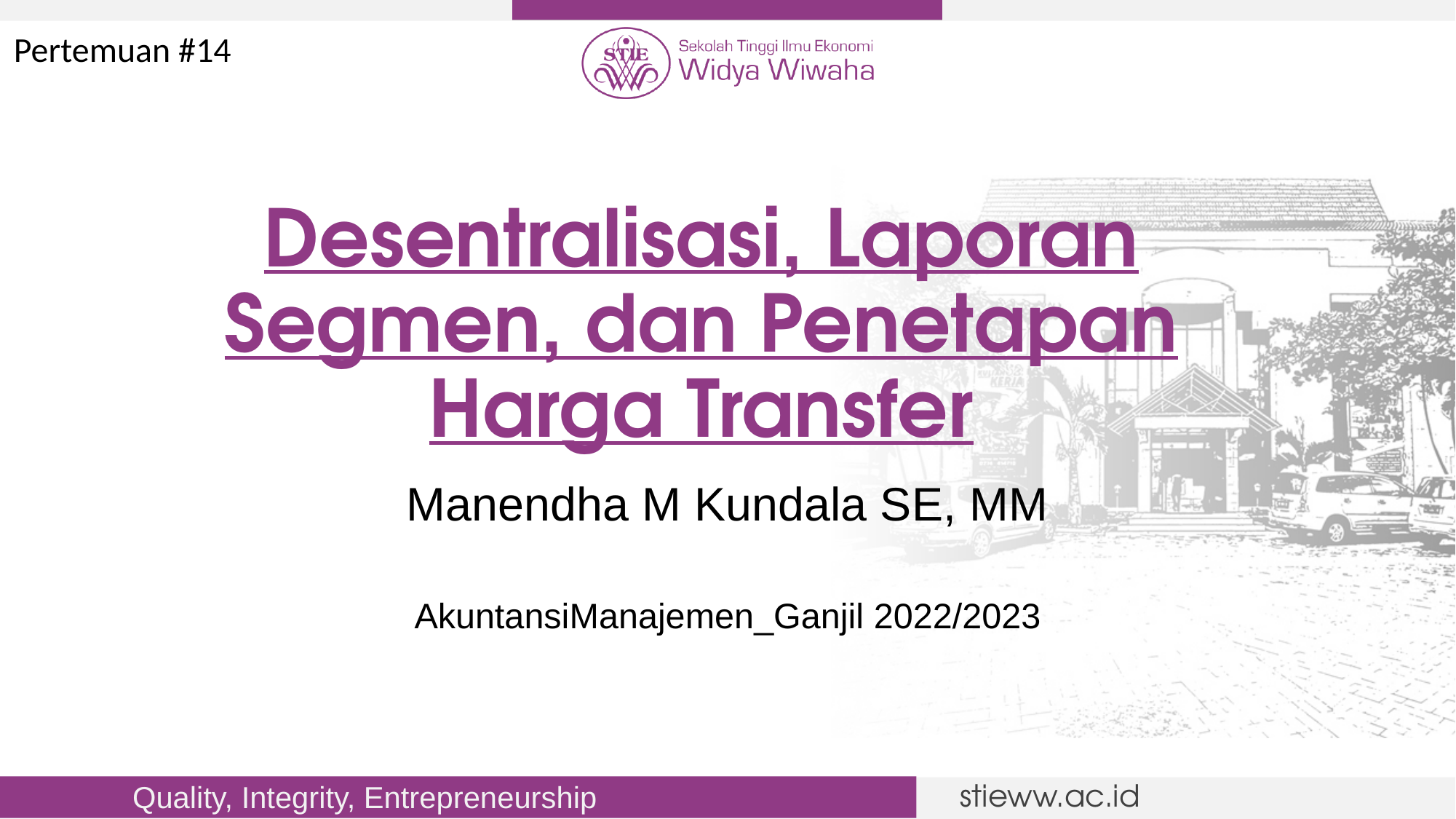

Pertemuan #14
# Desentralisasi, Laporan Segmen, dan Penetapan Harga Transfer
Manendha M Kundala SE, MM

AkuntansiManajemen_Ganjil 2022/2023